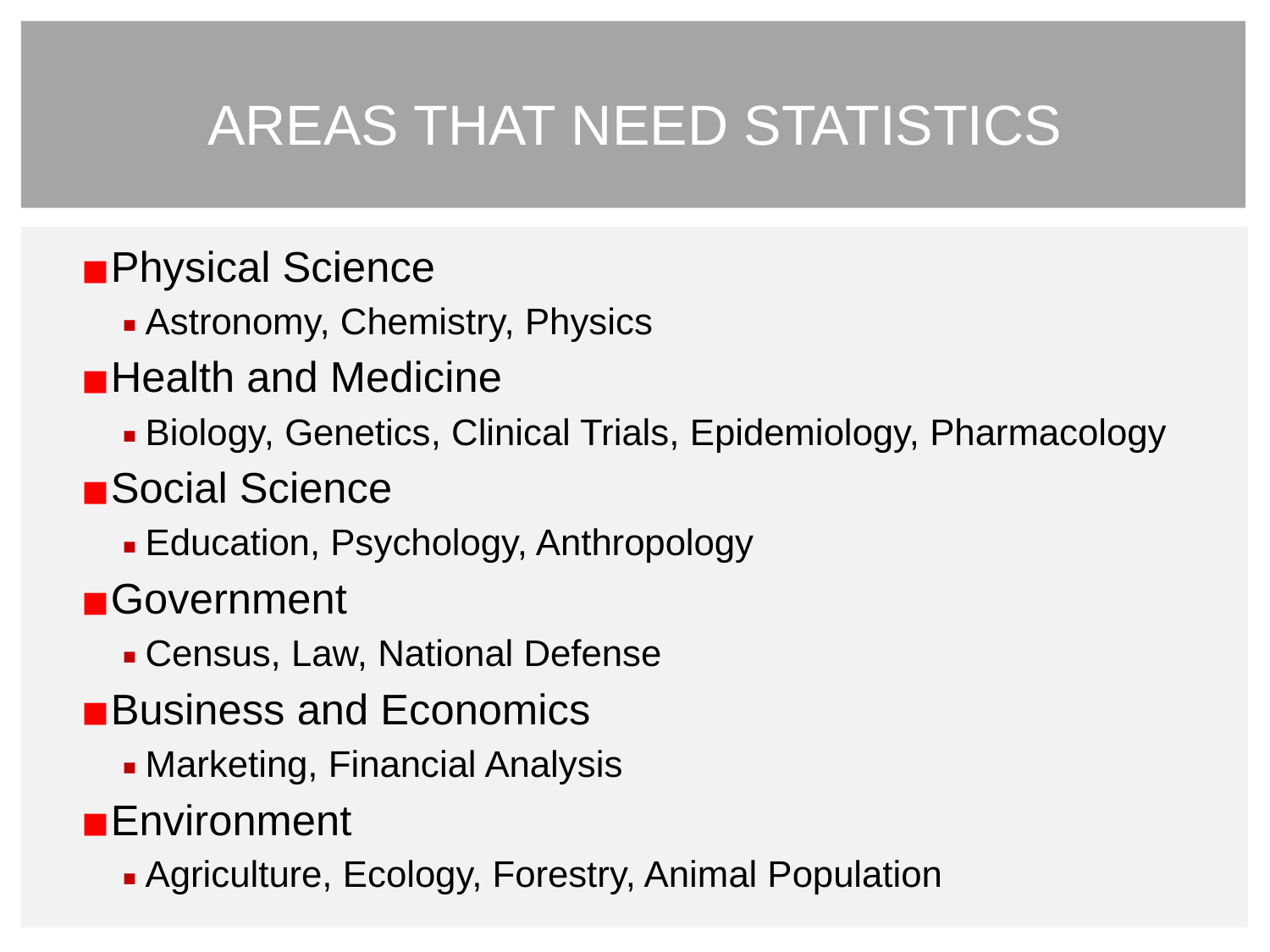

# AREAS THAT NEED STATISTICS
Physical Science
Astronomy, Chemistry, Physics
Health and Medicine
Biology, Genetics, Clinical Trials, Epidemiology, Pharmacology
Social Science
Education, Psychology, Anthropology
Government
Census, Law, National Defense
Business and Economics
Marketing, Financial Analysis
Environment
Agriculture, Ecology, Forestry, Animal Population